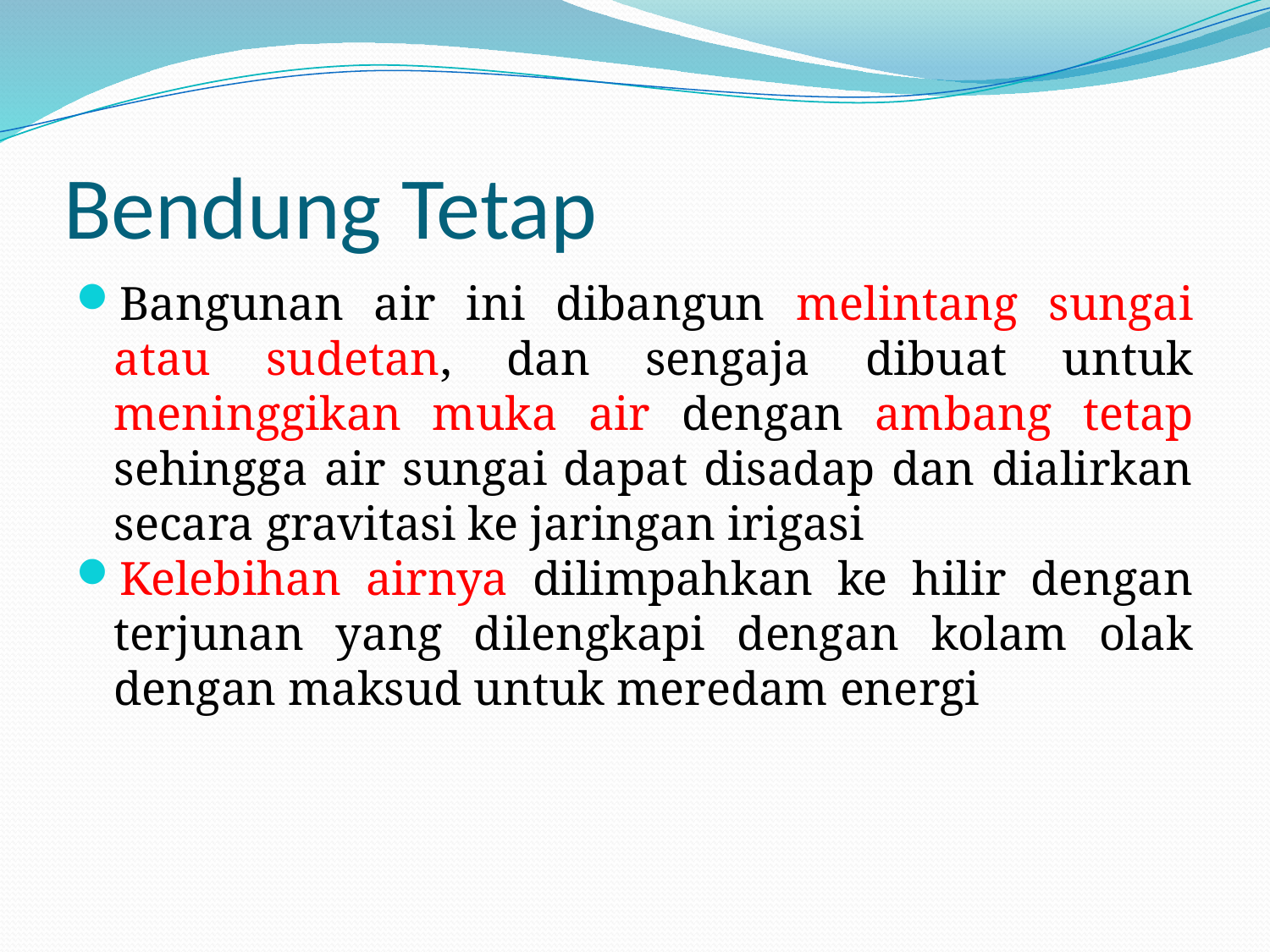

# Bendung Tetap
Bangunan air ini dibangun melintang sungai atau sudetan, dan sengaja dibuat untuk meninggikan muka air dengan ambang tetap sehingga air sungai dapat disadap dan dialirkan secara gravitasi ke jaringan irigasi
Kelebihan airnya dilimpahkan ke hilir dengan terjunan yang dilengkapi dengan kolam olak dengan maksud untuk meredam energi